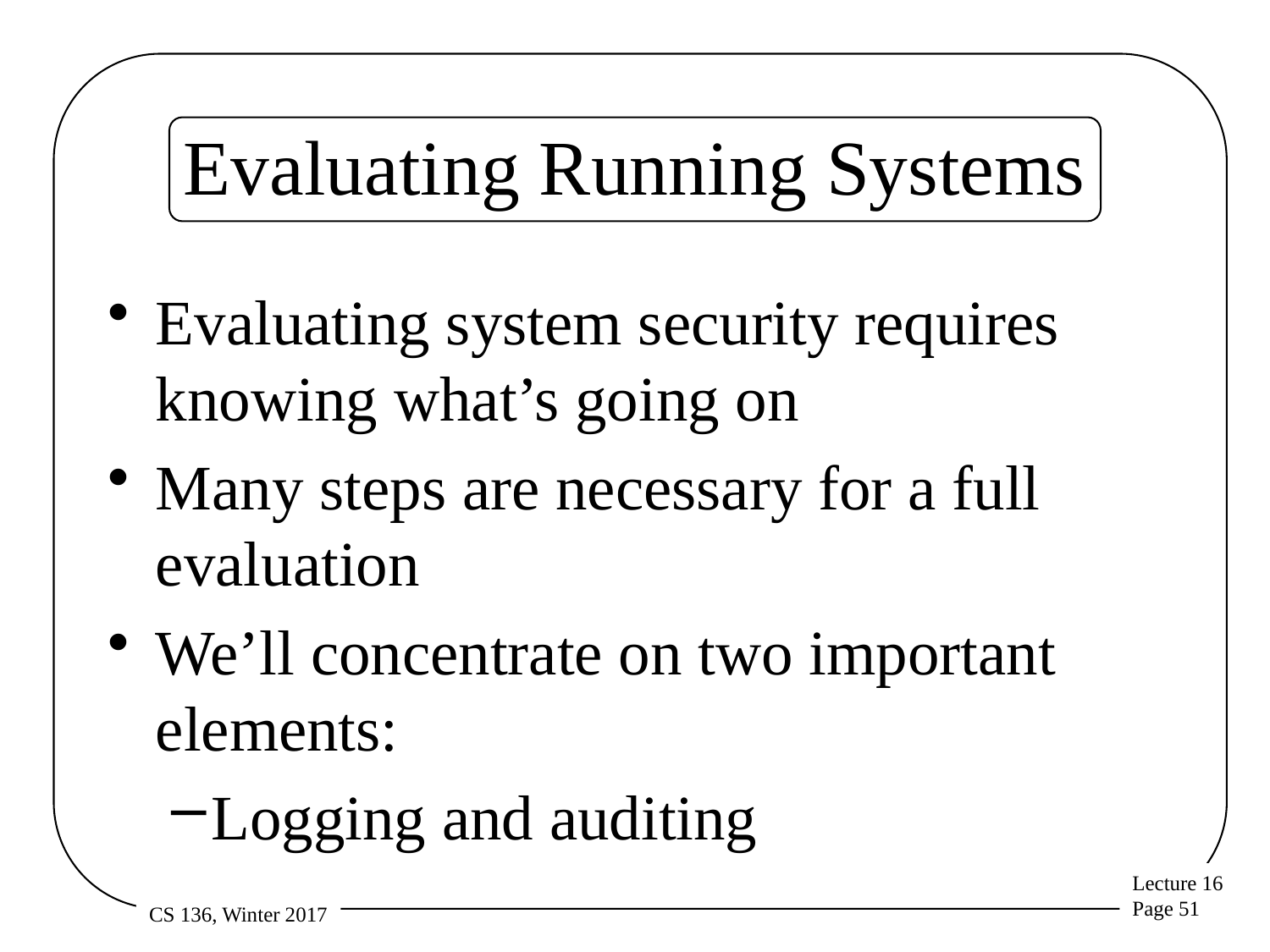

# Evaluating Running Systems

Evaluating system security requires knowing what’s going on
Many steps are necessary for a full evaluation
We’ll concentrate on two important elements:
Logging and auditing